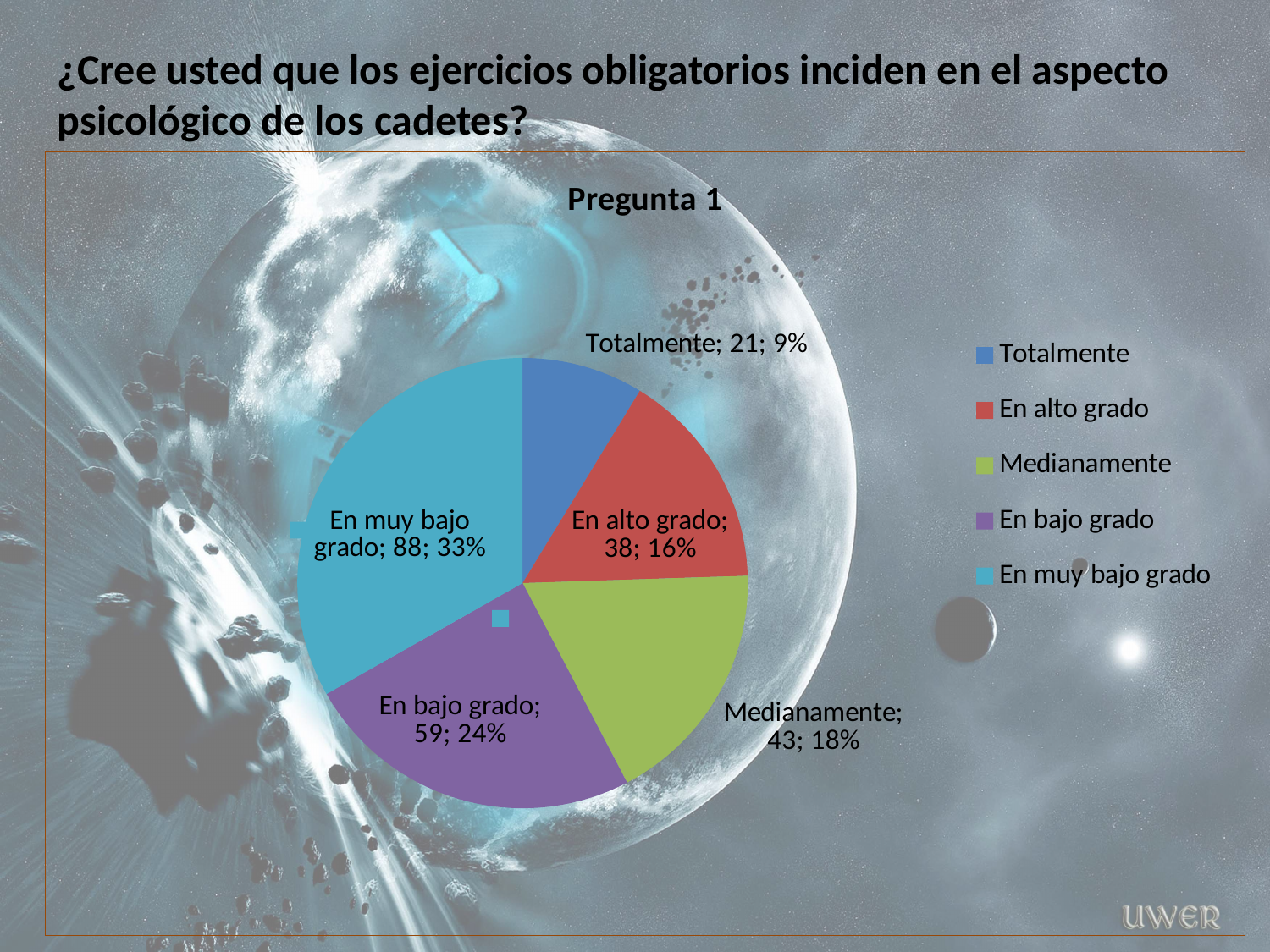

¿Cree usted que los ejercicios obligatorios inciden en el aspecto psicológico de los cadetes?

### Chart:

| Category | Pregunta 1 |
|---|---|
| Totalmente | 21.0 |
| En alto grado | 38.0 |
| Medianamente | 43.0 |
| En bajo grado | 59.0 |
| En muy bajo grado | 80.0 |